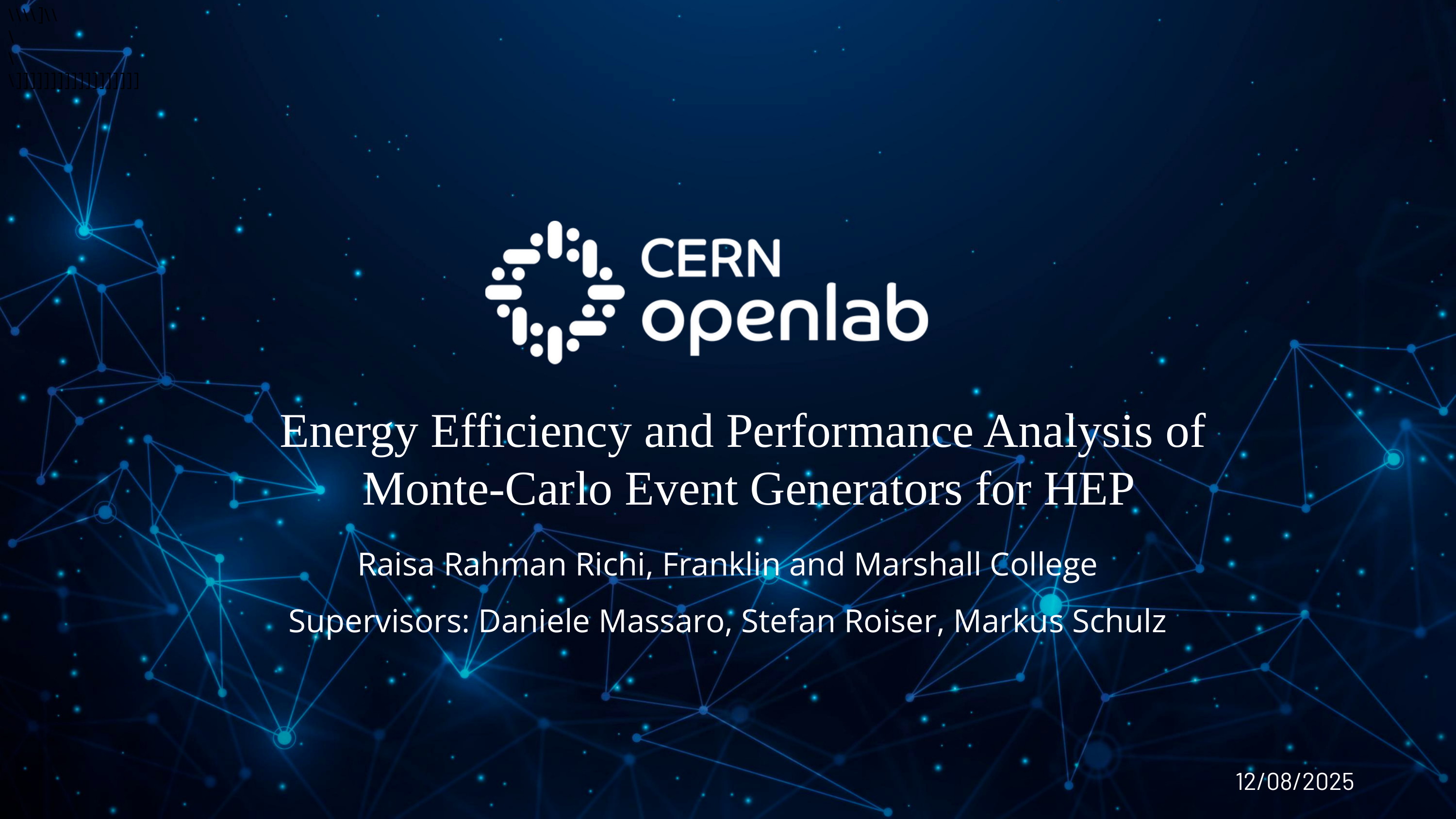

\\\\]\\
\
\
\]]]]]]]]]]]]]]]]]]

Energy Efficiency and Performance Analysis of
Monte-Carlo Event Generators for HEP
Raisa Rahman Richi, Franklin and Marshall College
Supervisors: Daniele Massaro, Stefan Roiser, Markus Schulz
12/08/2025